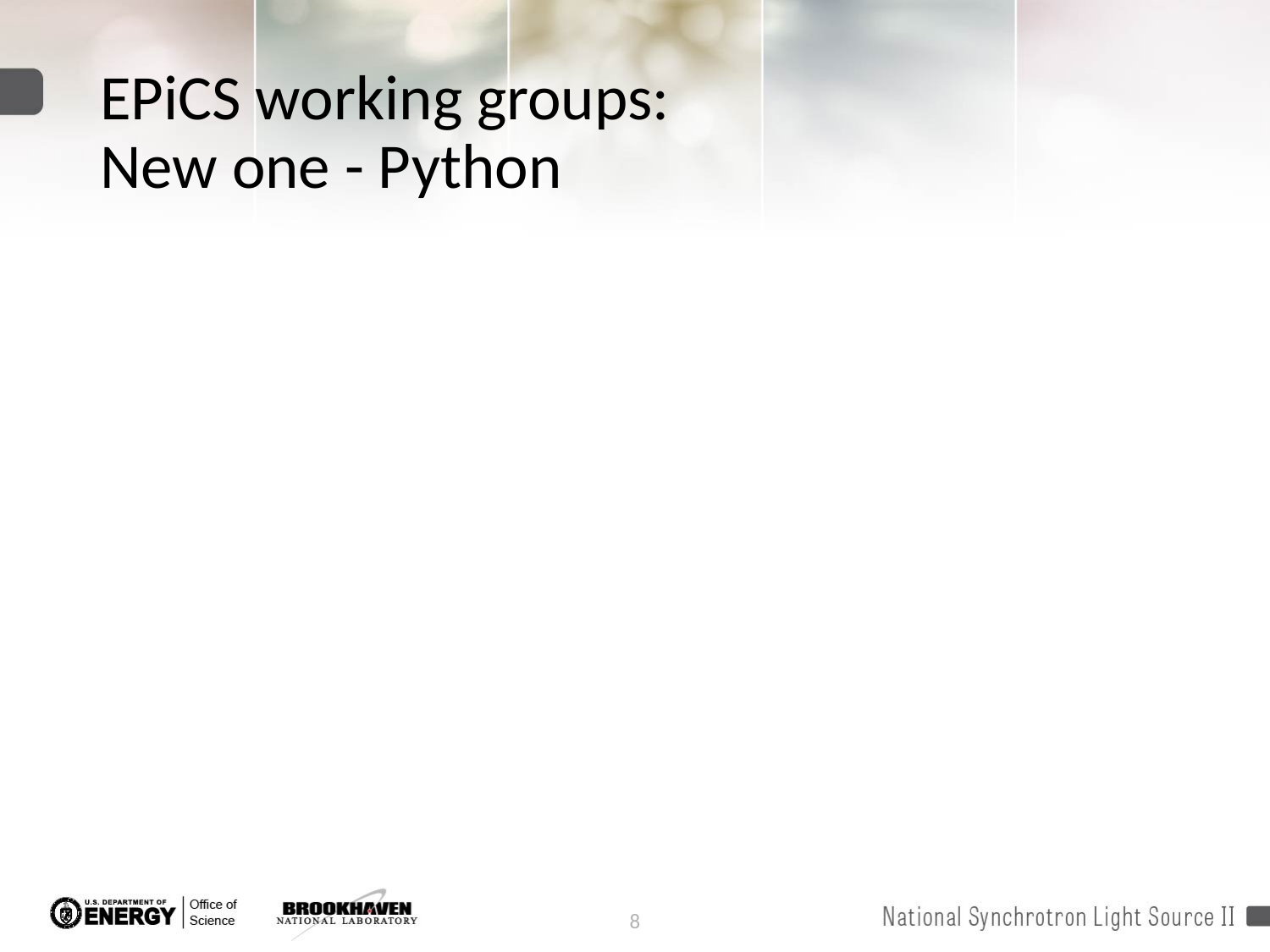

# EPiCS working groups: New one - Python

8